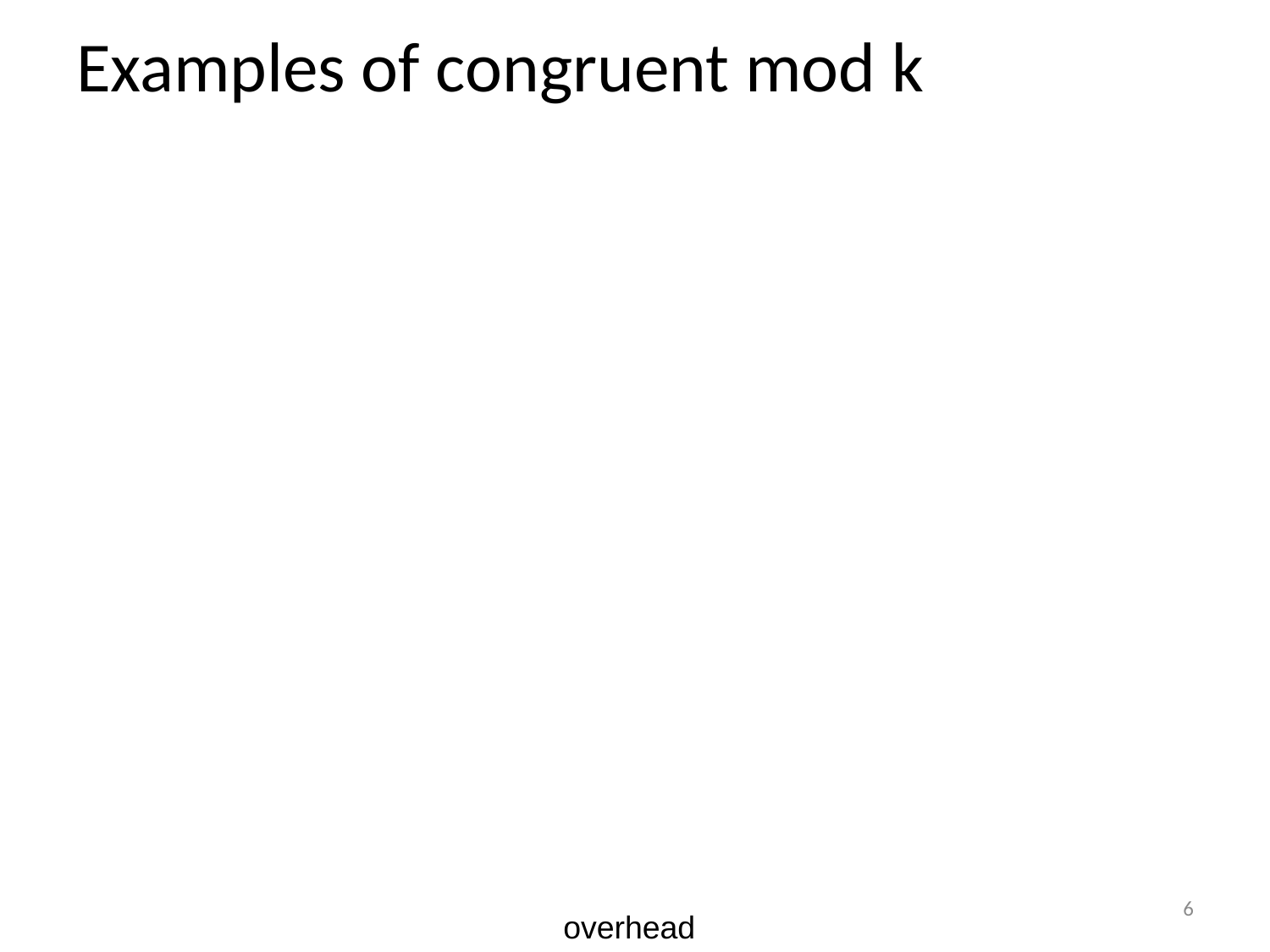

# Examples of congruent mod k
6
overhead